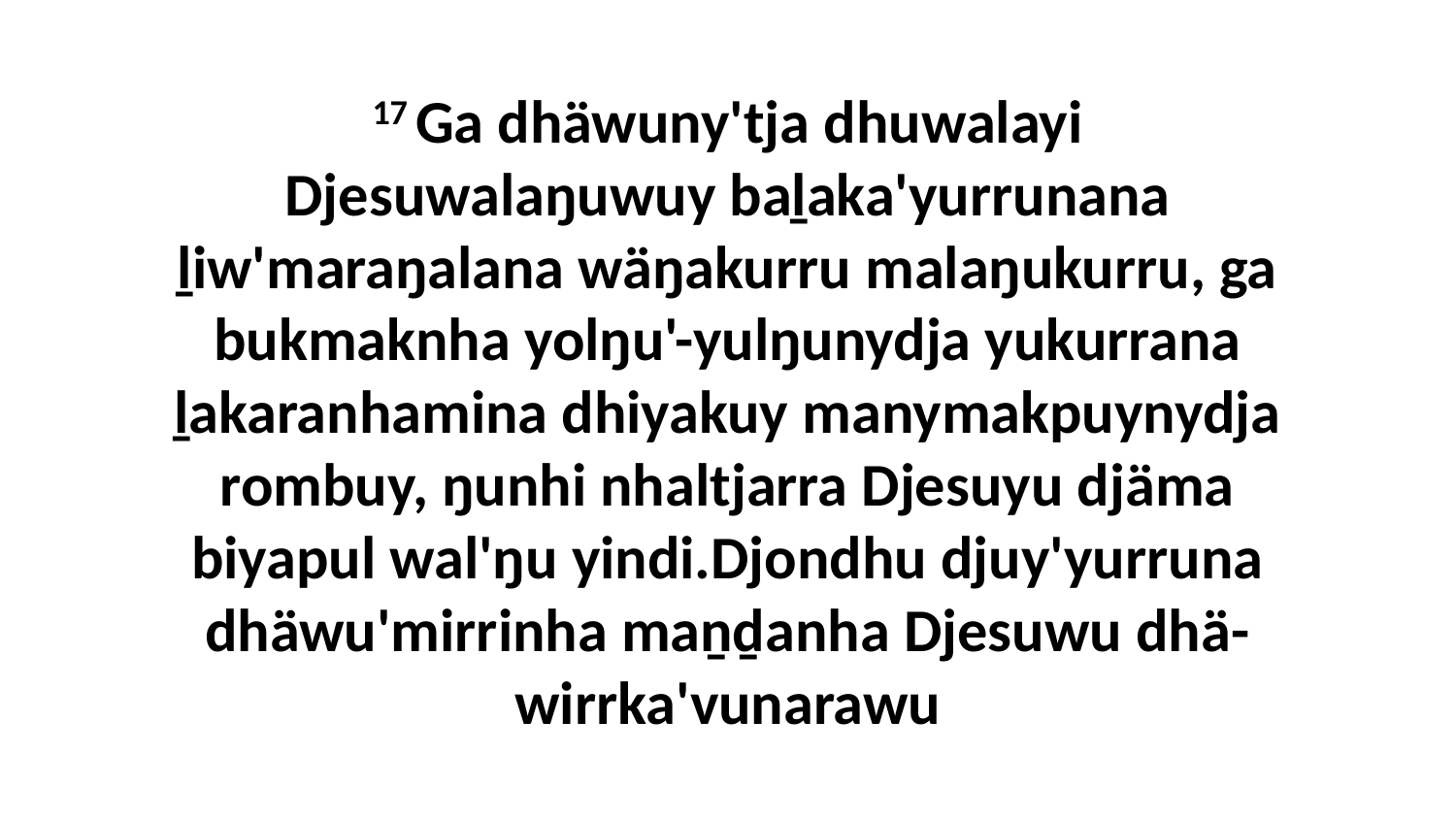

17 Ga dhäwuny'tja dhuwalayi Djesuwalaŋuwuy baḻaka'yurrunana ḻiw'maraŋalana wäŋakurru malaŋukurru, ga bukmaknha yolŋu'-yulŋunydja yukurrana ḻakaranhamina dhiyakuy manymakpuynydja rombuy, ŋunhi nhaltjarra Djesuyu djäma biyapul wal'ŋu yindi.Djondhu djuy'yurruna dhäwu'mirrinha maṉḏanha Djesuwu dhä-wirrka'vunarawu